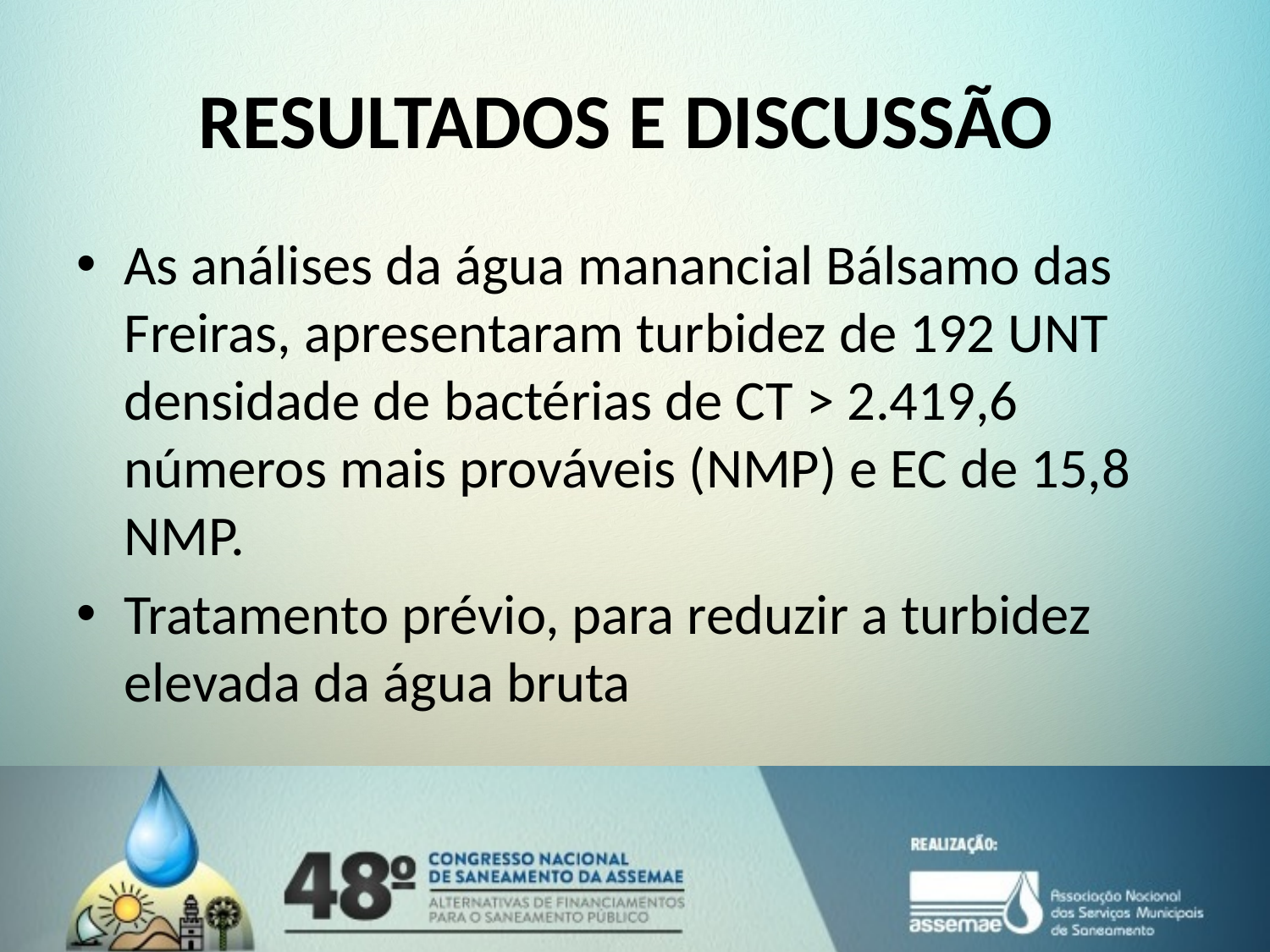

# RESULTADOS E DISCUSSÃO
As análises da água manancial Bálsamo das Freiras, apresentaram turbidez de 192 UNT densidade de bactérias de CT > 2.419,6 números mais prováveis (NMP) e EC de 15,8 NMP.
Tratamento prévio, para reduzir a turbidez elevada da água bruta